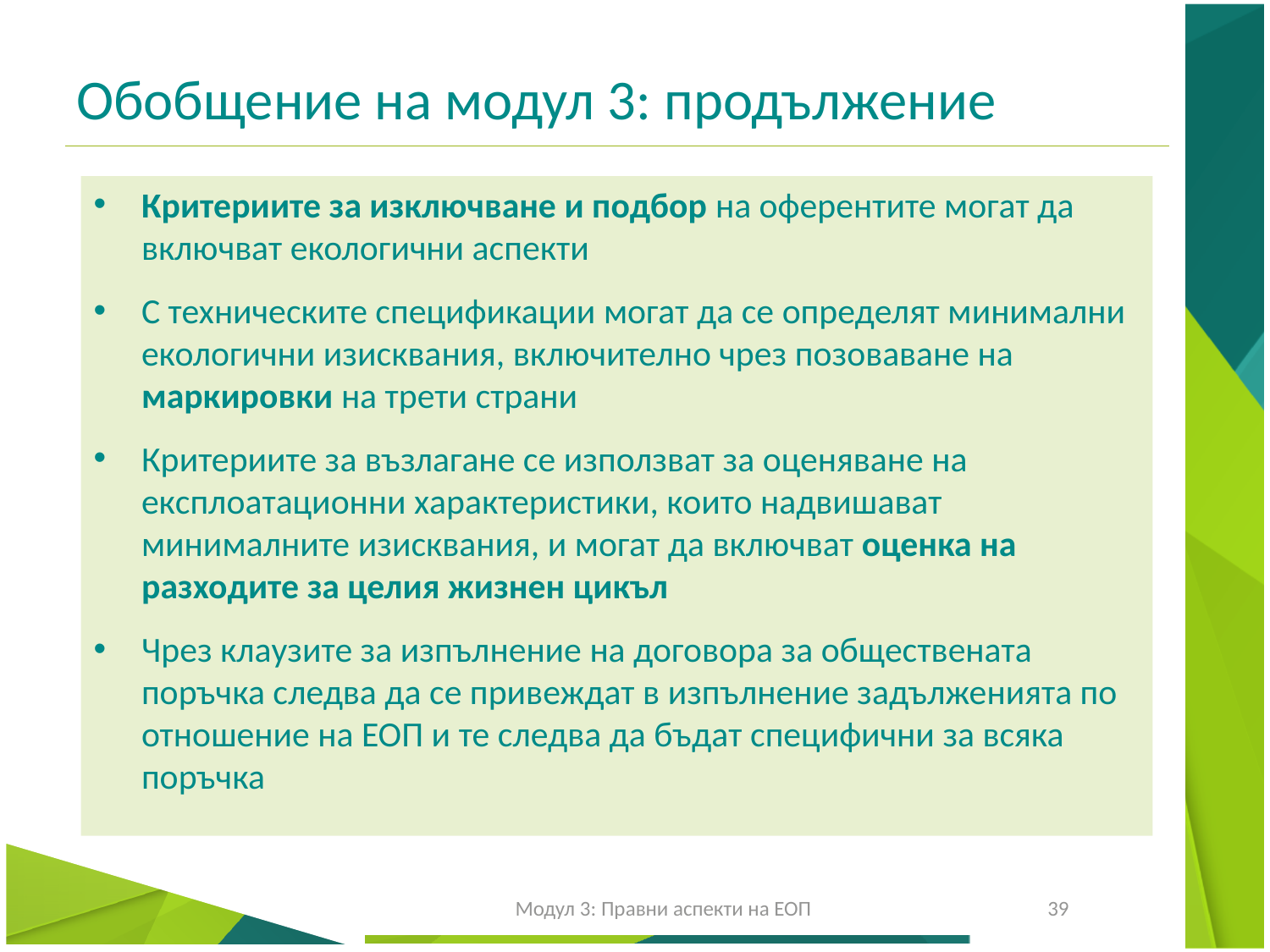

# Обобщение на модул 3: продължение
Критериите за изключване и подбор на оферентите могат да включват екологични аспекти
С техническите спецификации могат да се определят минимални екологични изисквания, включително чрез позоваване на маркировки на трети страни
Критериите за възлагане се използват за оценяване на експлоатационни характеристики, които надвишават минималните изисквания, и могат да включват оценка на разходите за целия жизнен цикъл
Чрез клаузите за изпълнение на договора за обществената поръчка следва да се привеждат в изпълнение задълженията по отношение на ЕОП и те следва да бъдат специфични за всяка поръчка
Модул 3: Правни аспекти на ЕОП
39